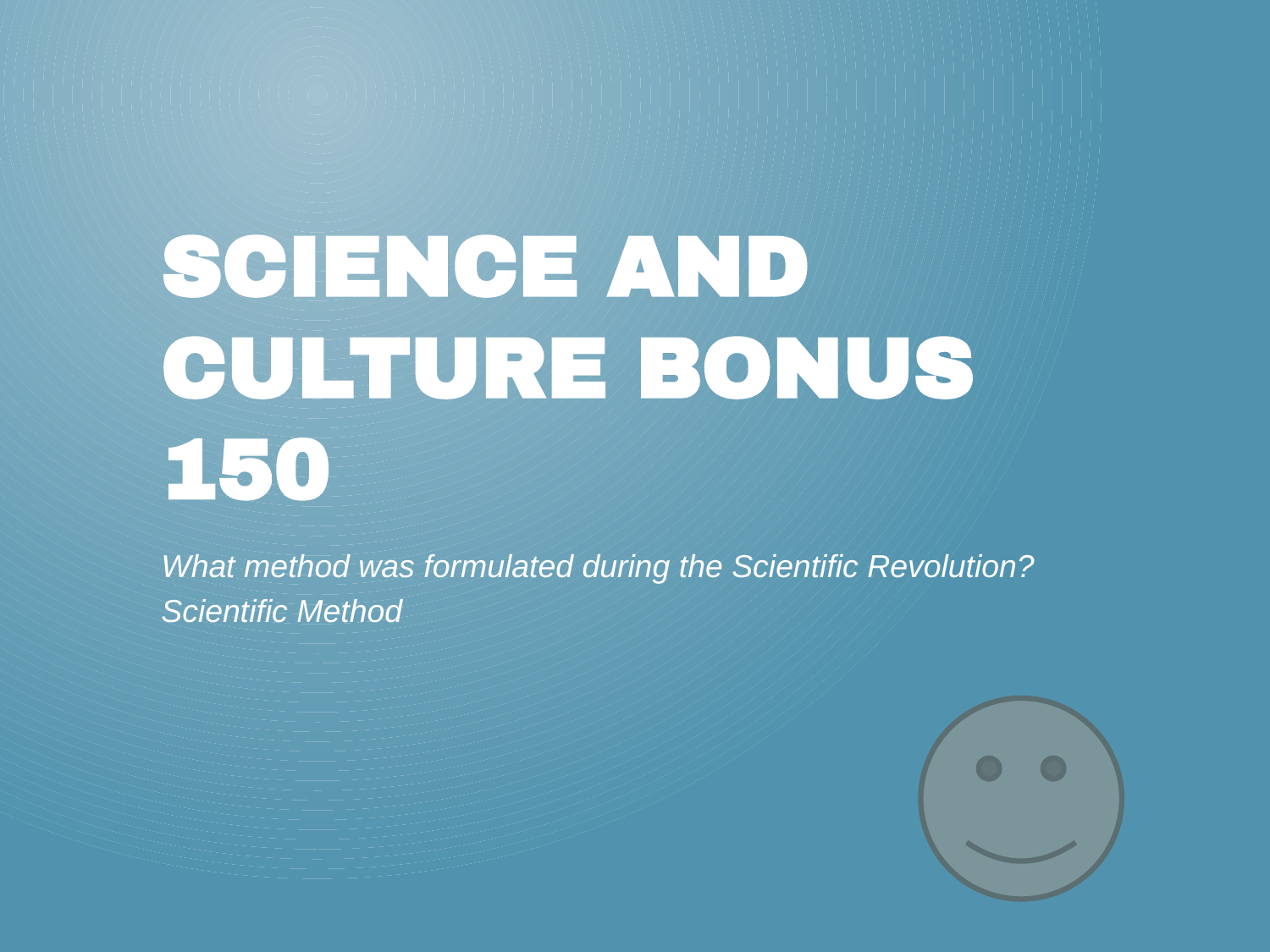

# Science and Culture Bonus 150
What method was formulated during the Scientific Revolution?
Scientific Method